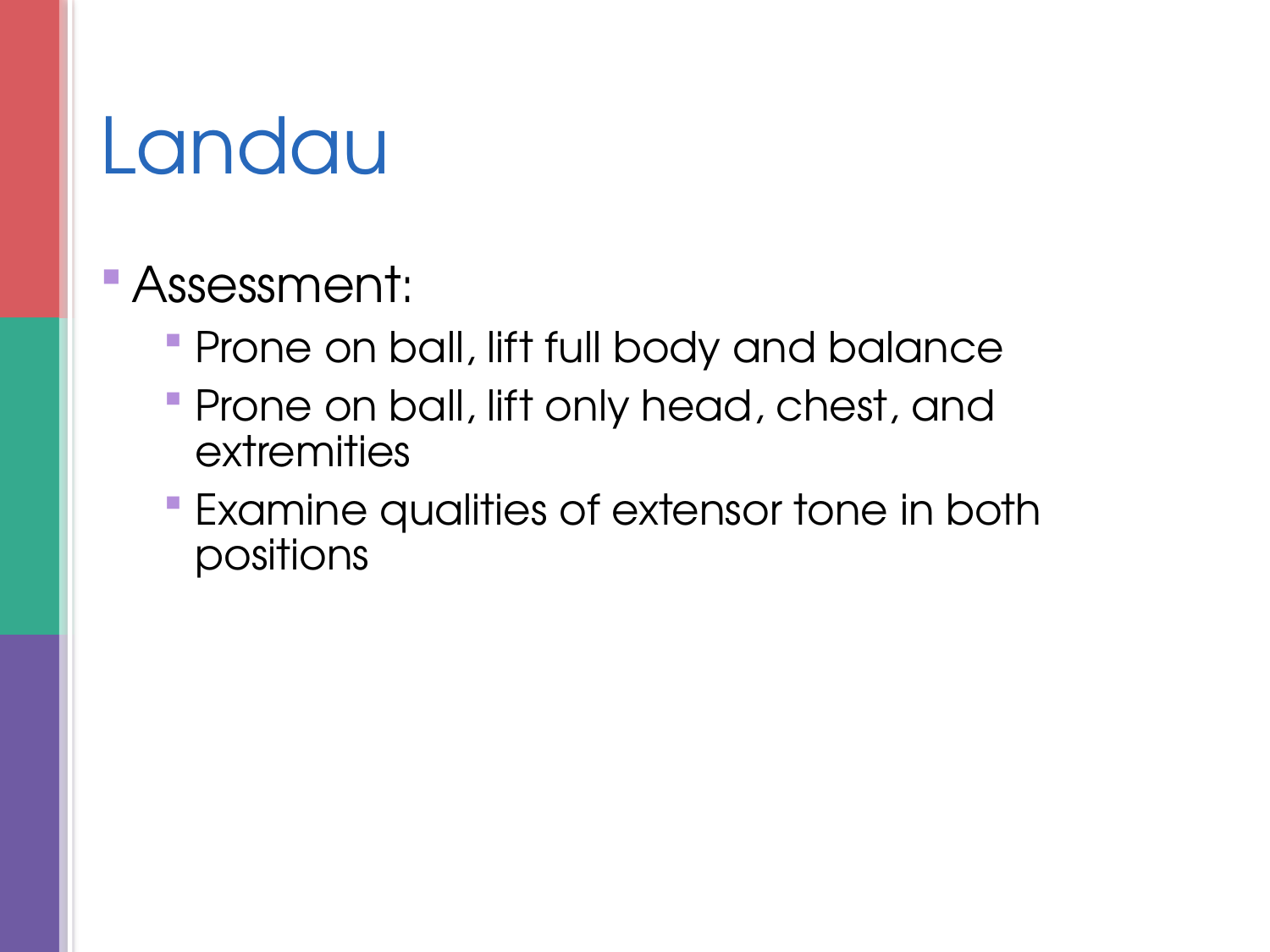

# Landau
Assessment:
Prone on ball, lift full body and balance
Prone on ball, lift only head, chest, and extremities
Examine qualities of extensor tone in both positions